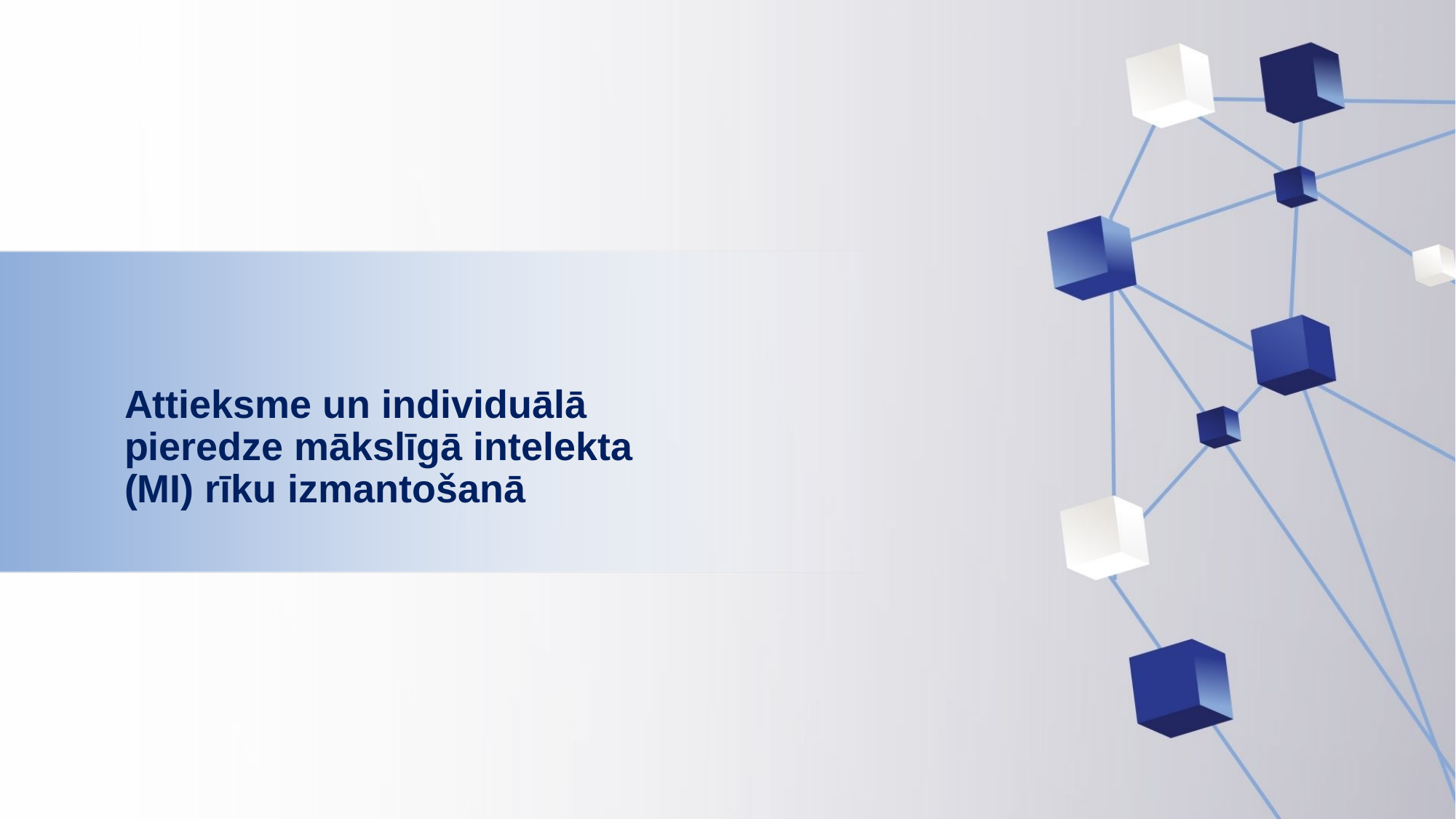

# Attieksme un individuālā pieredze mākslīgā intelekta (MI) rīku izmantošanā